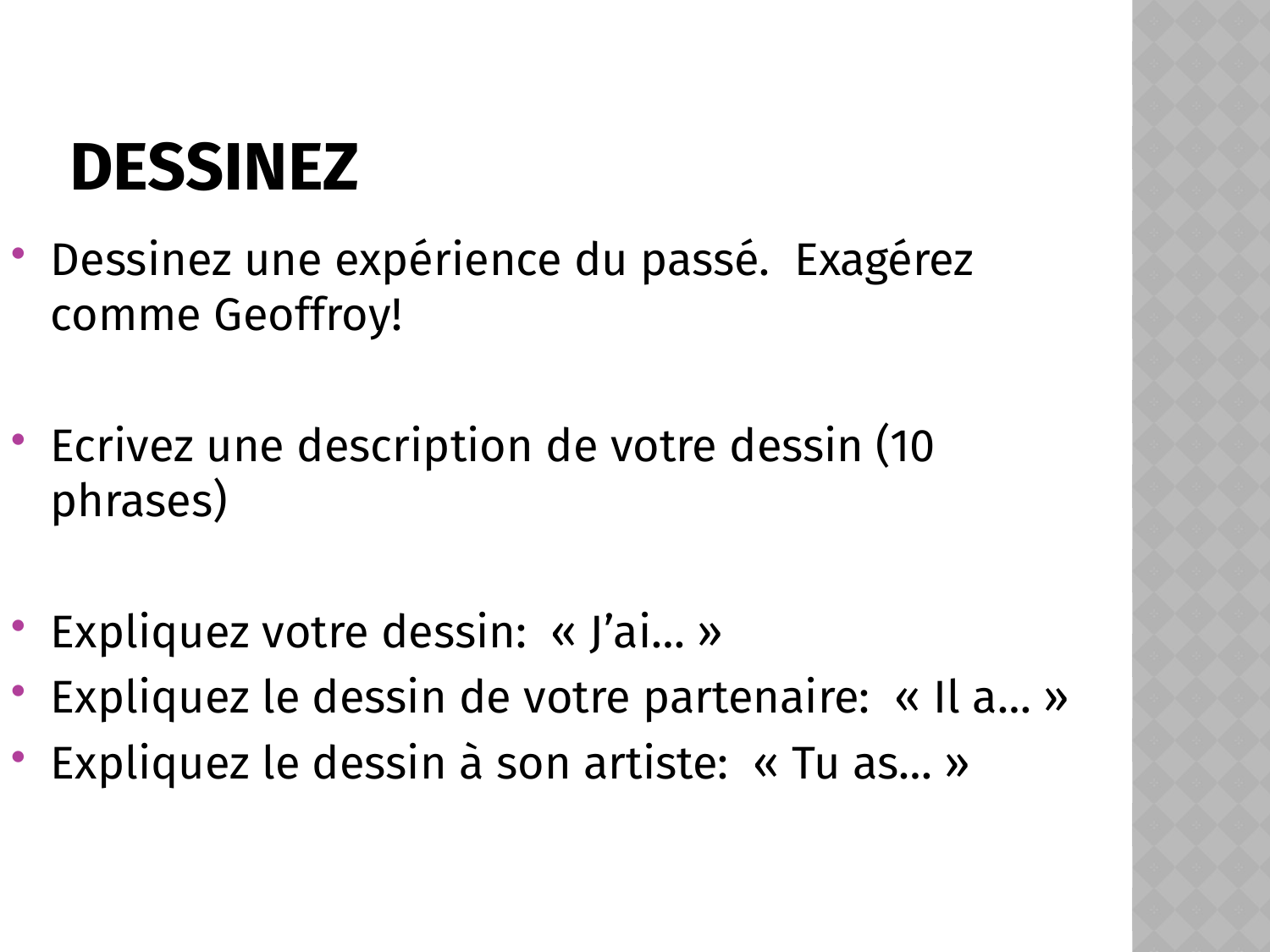

# dessinez
Dessinez une expérience du passé.  Exagérez comme Geoffroy!

Ecrivez une description de votre dessin (10 phrases)

Expliquez votre dessin:  « J’ai… »
Expliquez le dessin de votre partenaire:  « Il a… »
Expliquez le dessin à son artiste:  « Tu as… »